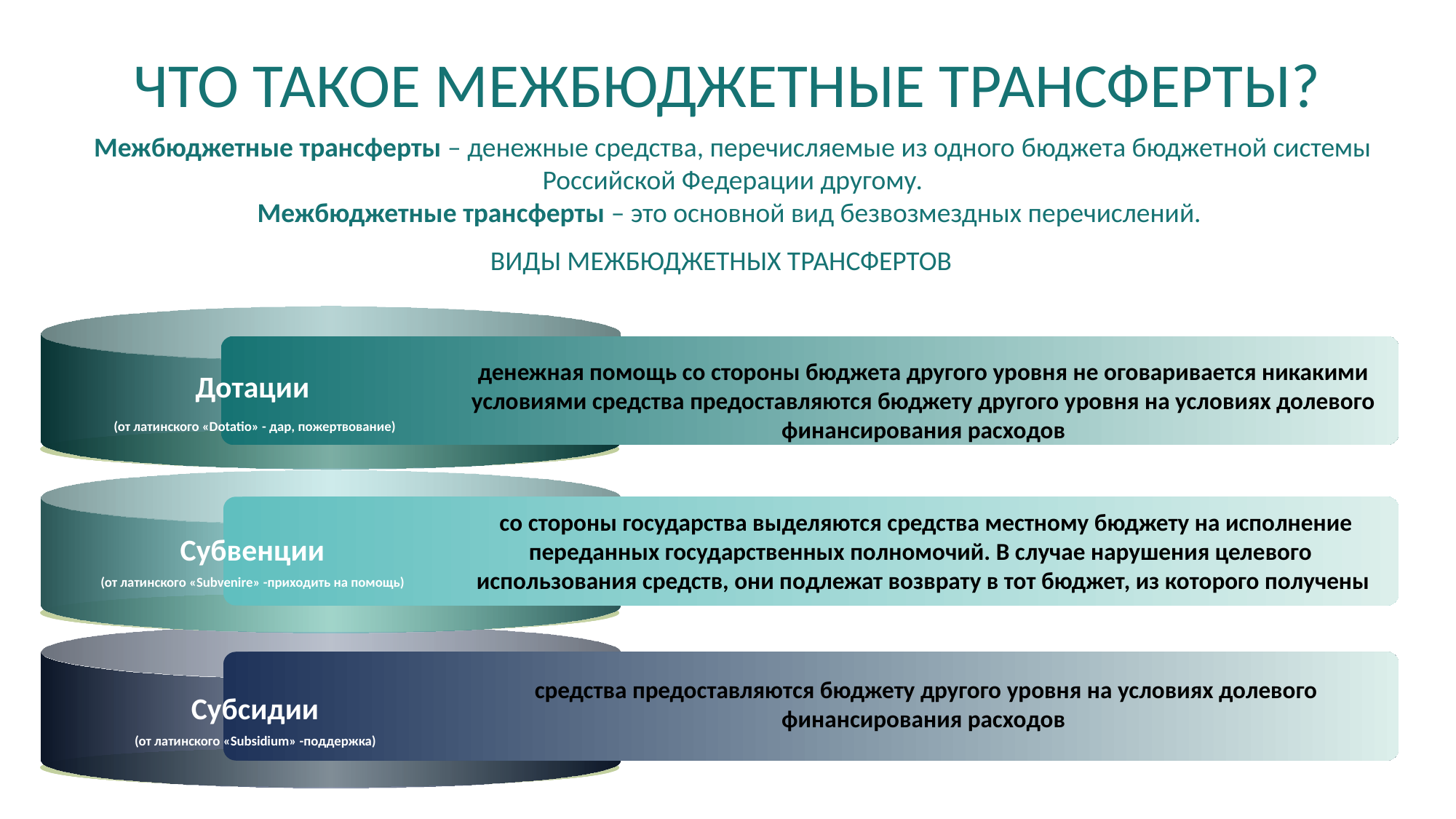

# ЧТО ТАКОЕ МЕЖБЮДЖЕТНЫЕ ТРАНСФЕРТЫ?
Межбюджетные трансферты – денежные средства, перечисляемые из одного бюджета бюджетной системы Российской Федерации другому.
Межбюджетные трансферты – это основной вид безвозмездных перечислений.
ВИДЫ МЕЖБЮДЖЕТНЫХ ТРАНСФЕРТОВ

денежная помощь со стороны бюджета другого уровня не оговаривается никакими условиями средства предоставляются бюджету другого уровня на условиях долевого финансирования расходов
Дотации
 (от латинского «Dotatio» - дар, пожертвование)

 со стороны государства выделяются средства местному бюджету на исполнение переданных государственных полномочий. В случае нарушения целевого  использования средств, они подлежат возврату в тот бюджет, из которого получены
Субвенции
(от латинского «Subvenire» -приходить на помощь)

 средства предоставляются бюджету другого уровня на условиях долевого финансирования расходов
Субсидии
(от латинского «Subsidium» -поддержка)